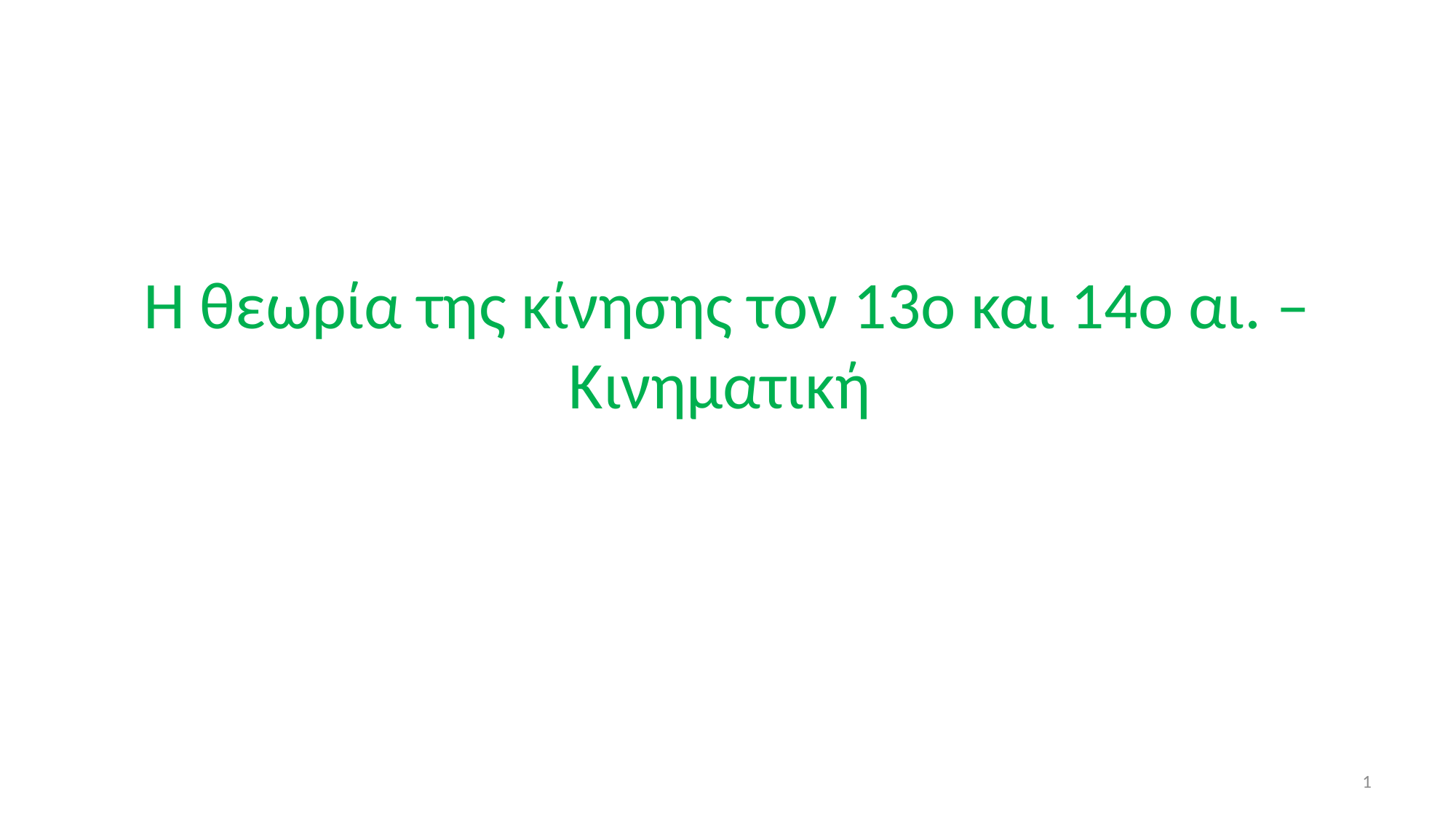

# Η θεωρία της κίνησης τον 13ο και 14ο αι. – Κινηματική
1